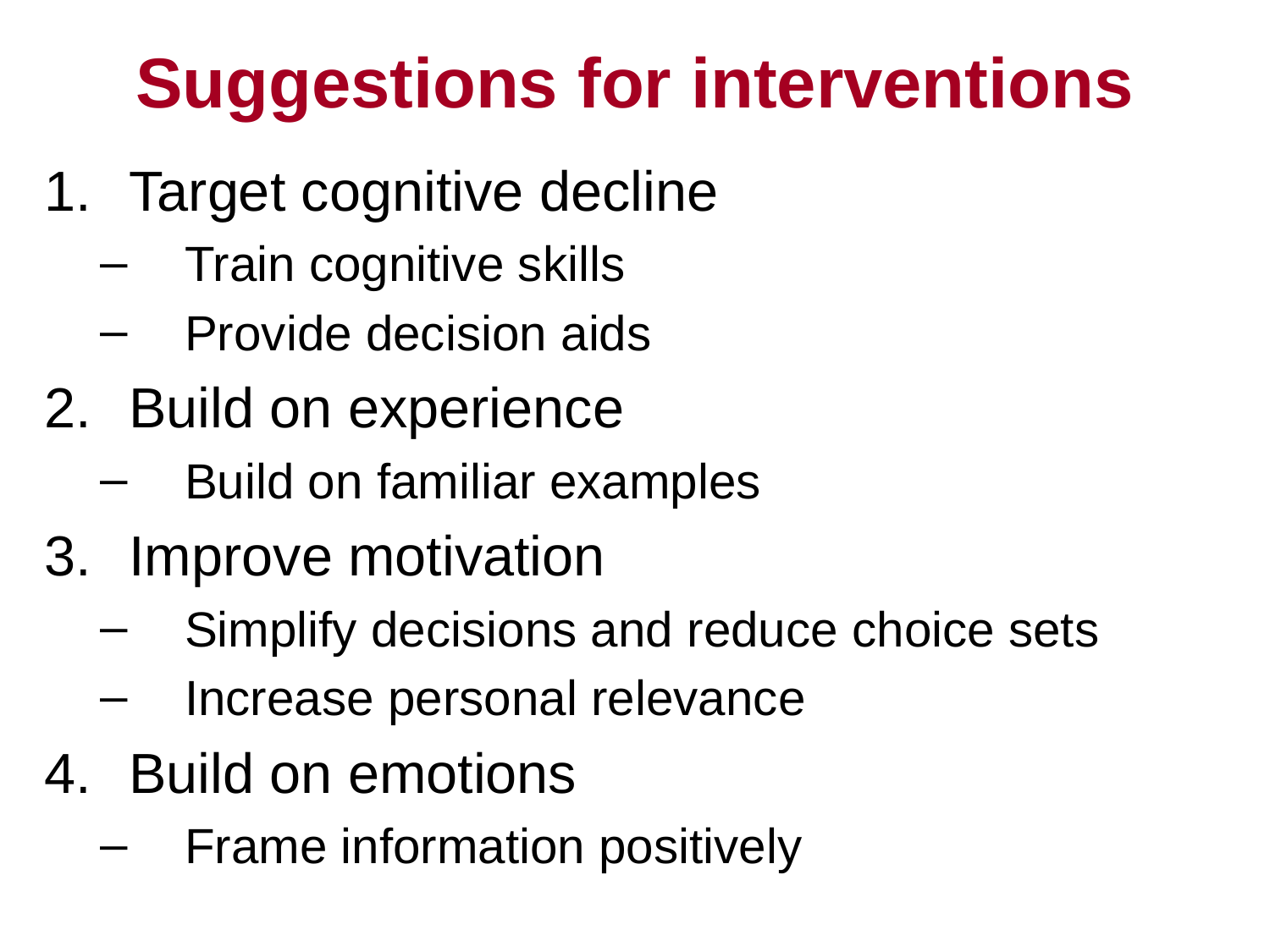

Suggestions for interventions
Target cognitive decline
Train cognitive skills
Provide decision aids
Build on experience
Build on familiar examples
Improve motivation
Simplify decisions and reduce choice sets
Increase personal relevance
Build on emotions
Frame information positively